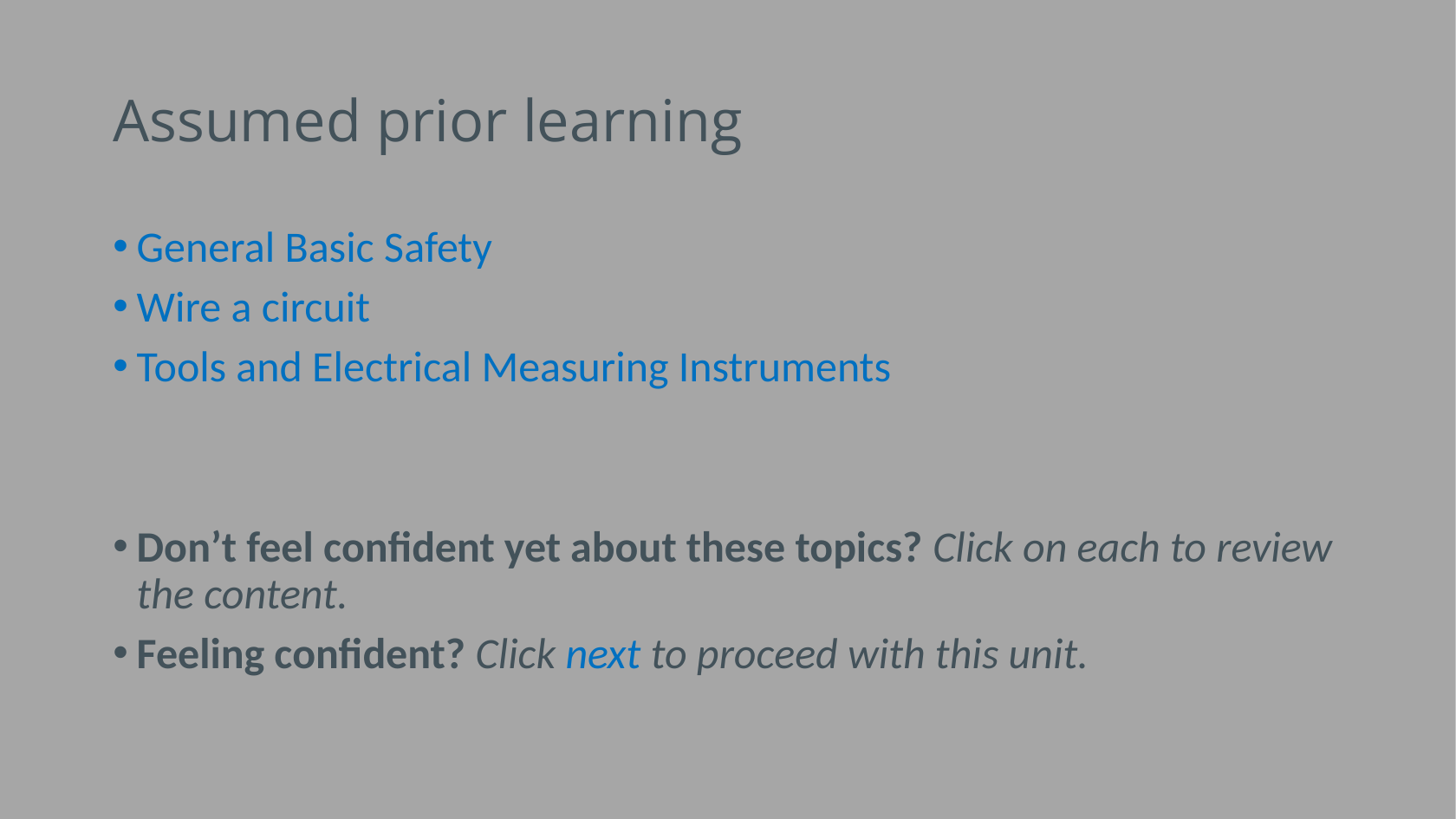

# Assumed prior learning
General Basic Safety
Wire a circuit
Tools and Electrical Measuring Instruments

Don’t feel confident yet about these topics? Click on each to review the content.
Feeling confident? Click next to proceed with this unit.